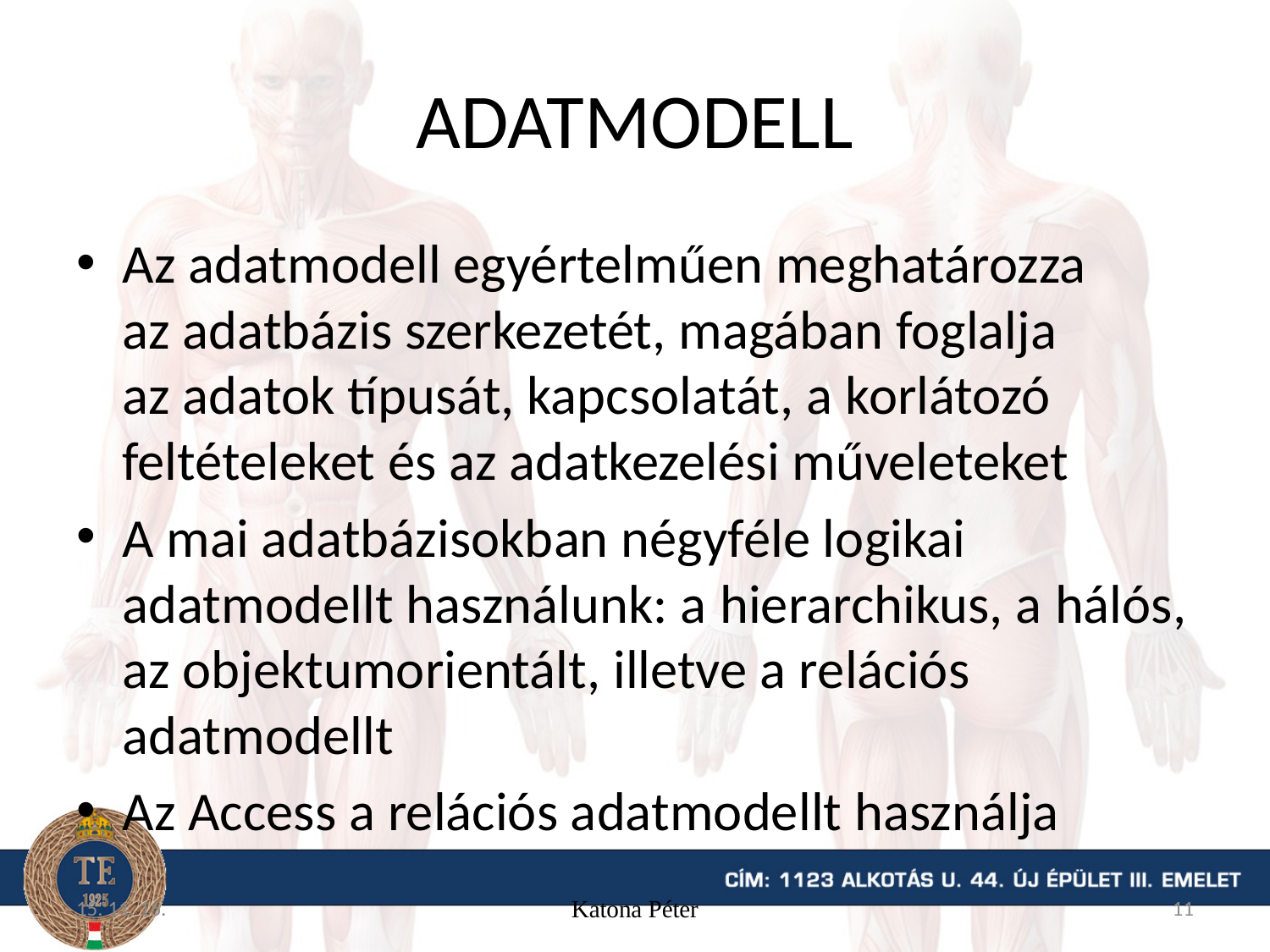

# adatmodell
Az adatmodell egyértelműen meghatározza az adatbázis szerkezetét, magában foglalja az adatok típusát, kapcsolatát, a korlátozó feltételeket és az adatkezelési műveleteket
A mai adatbázisokban négyféle logikai adatmodellt használunk: a hierarchikus, a hálós, az objektumorientált, illetve a relációs adatmodellt
Az Access a relációs adatmodellt használja
15. 11. 16.
Katona Péter
11